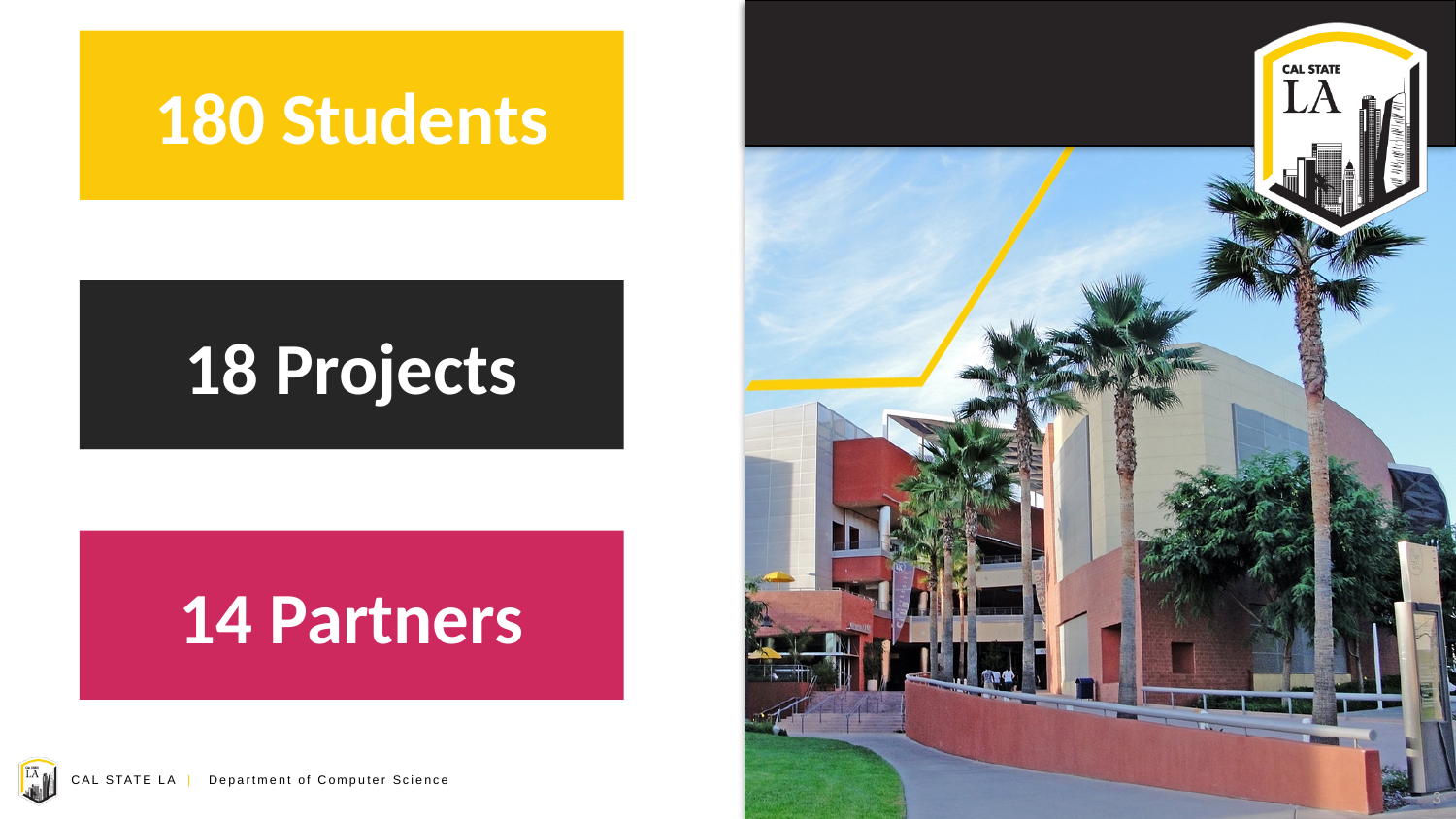

180 Students

18 Projects

14 Partners

3